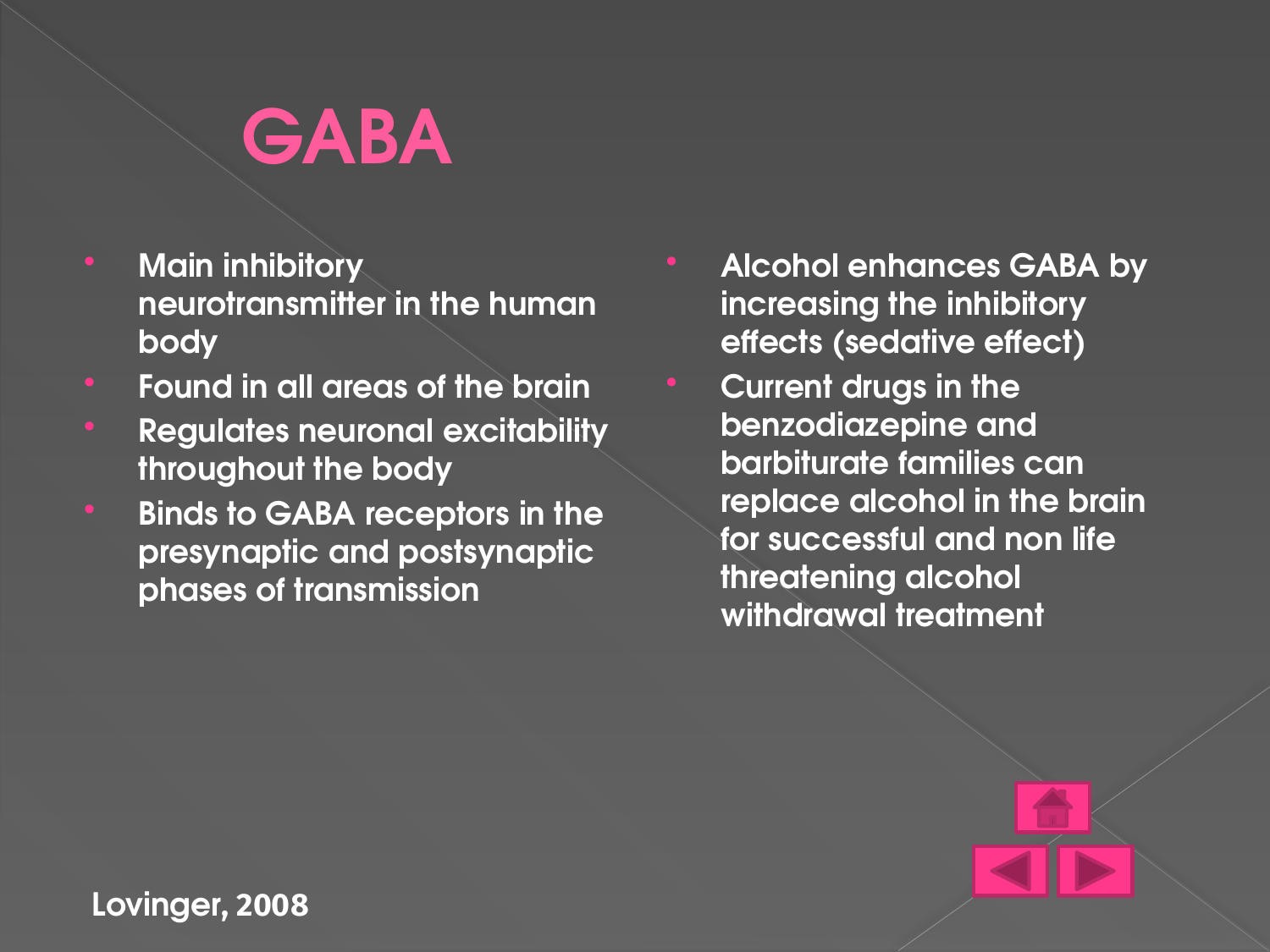

# GABA
Main inhibitory neurotransmitter in the human body
Found in all areas of the brain
Regulates neuronal excitability throughout the body
Binds to GABA receptors in the presynaptic and postsynaptic phases of transmission

Alcohol enhances GABA by increasing the inhibitory effects (sedative effect)
Current drugs in the benzodiazepine and barbiturate families can replace alcohol in the brain for successful and non life threatening alcohol withdrawal treatment

Lovinger, 2008